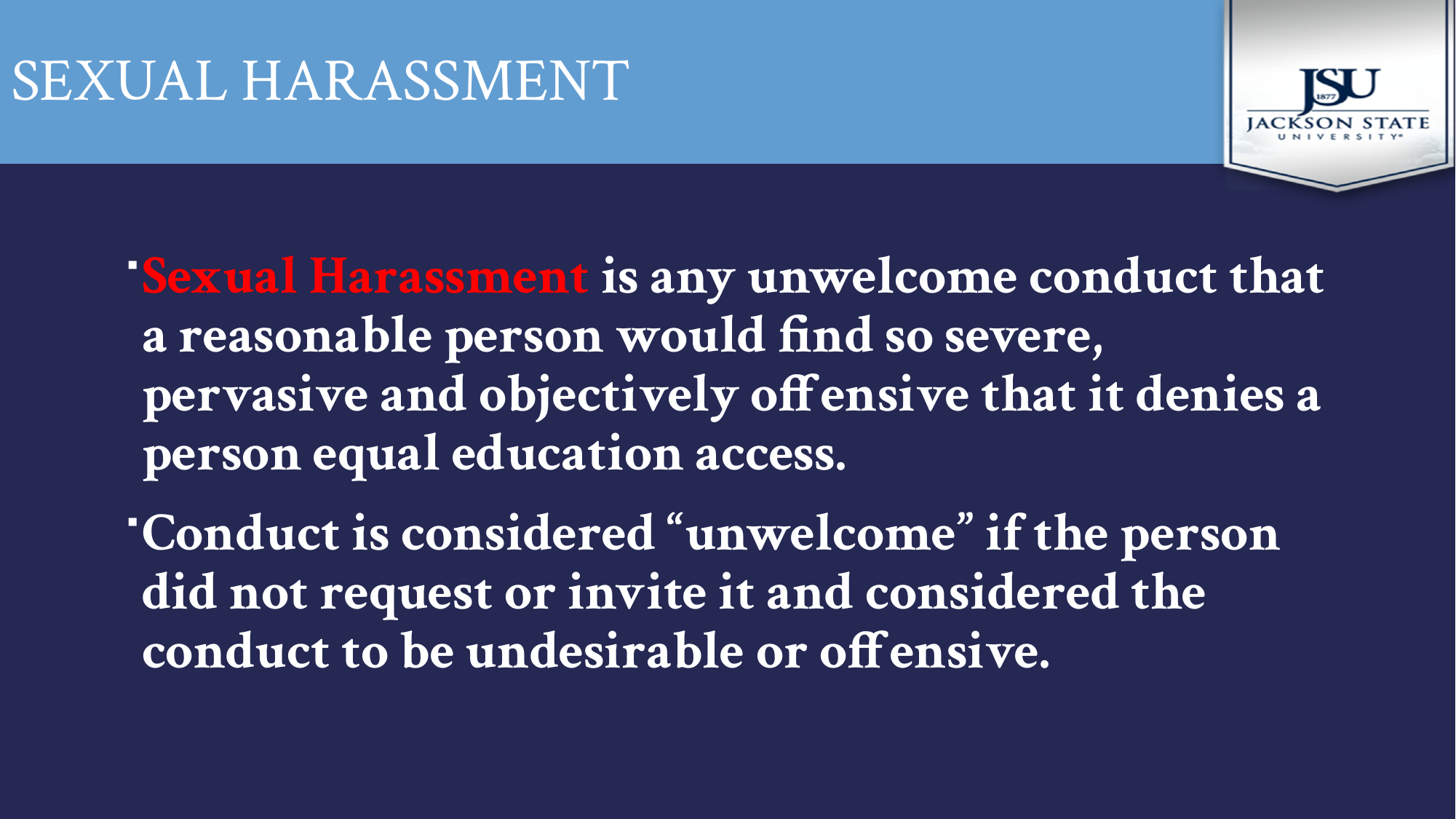

# Sexual Harassment
Sexual Harassment is any unwelcome conduct that a reasonable person would find so severe, pervasive and objectively offensive that it denies a person equal education access.
Conduct is considered “unwelcome” if the person did not request or invite it and considered the conduct to be undesirable or offensive.